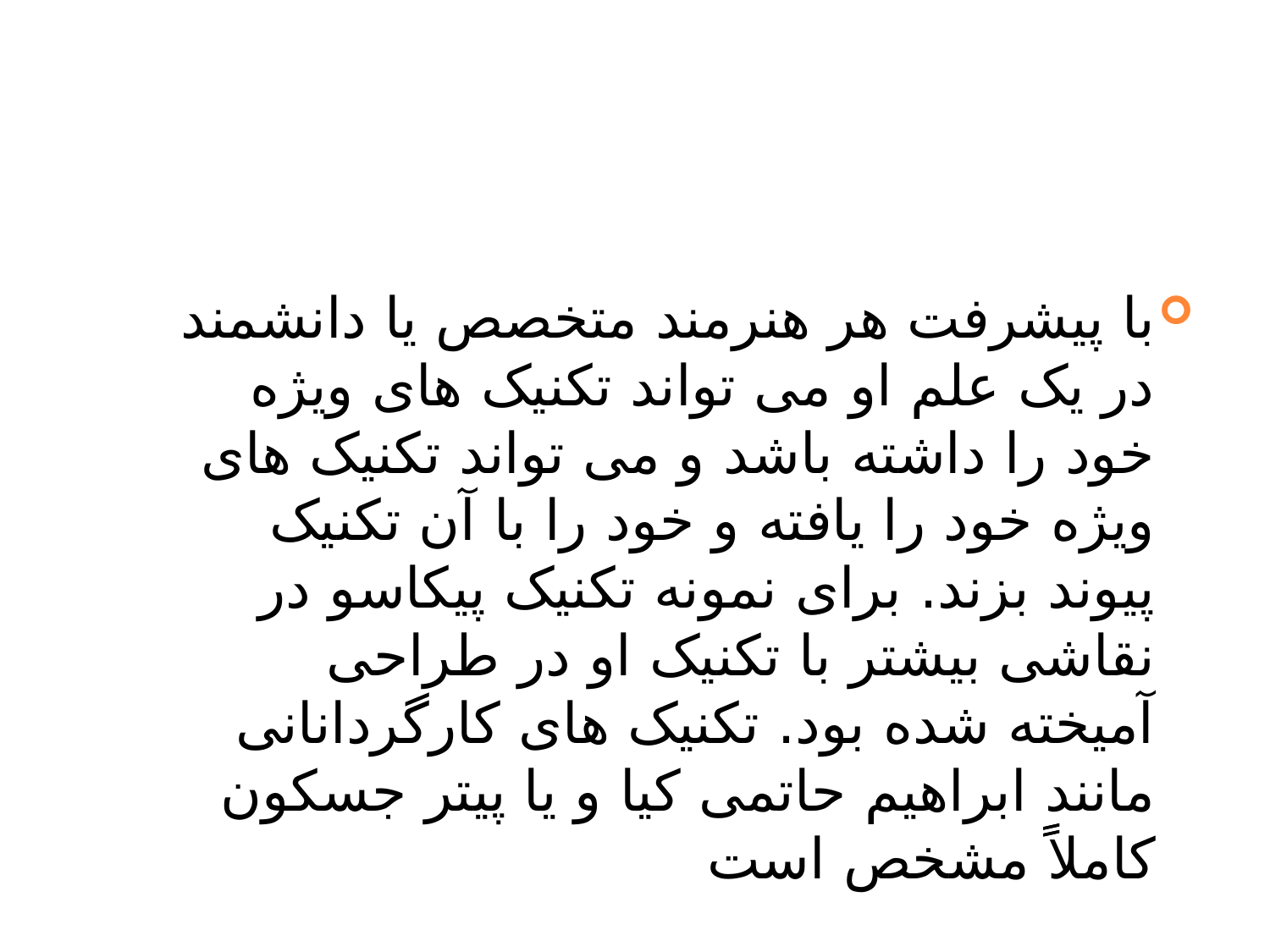

#
با پیشرفت هر هنرمند متخصص یا دانشمند در یک علم او می تواند تکنیک های ویژه خود را داشته باشد و می تواند تکنیک های ویژه خود را یافته و خود را با آن تکنیک پیوند بزند. برای نمونه تکنیک پیکاسو در نقاشی بیشتر با تکنیک او در طراحی آمیخته شده بود. تکنيک های کارگردانانی مانند ابراهیم حاتمی کیا و یا پیتر جسکون کاملاًً مشخص است